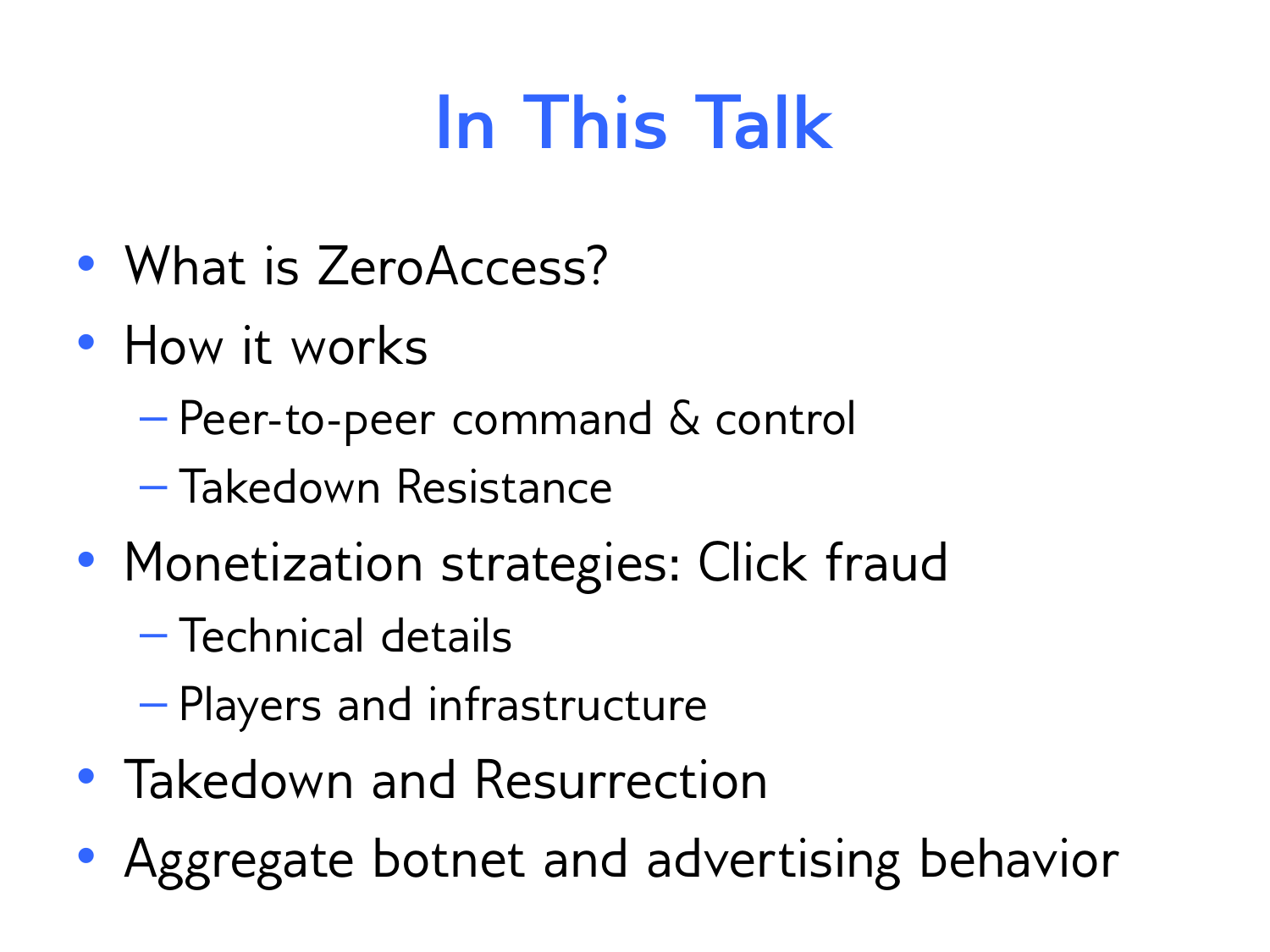

# In This Talk
What is ZeroAccess?
How it works
Peer-to-peer command & control
Takedown Resistance
Monetization strategies: Click fraud
Technical details
Players and infrastructure
Takedown and Resurrection
Aggregate botnet and advertising behavior